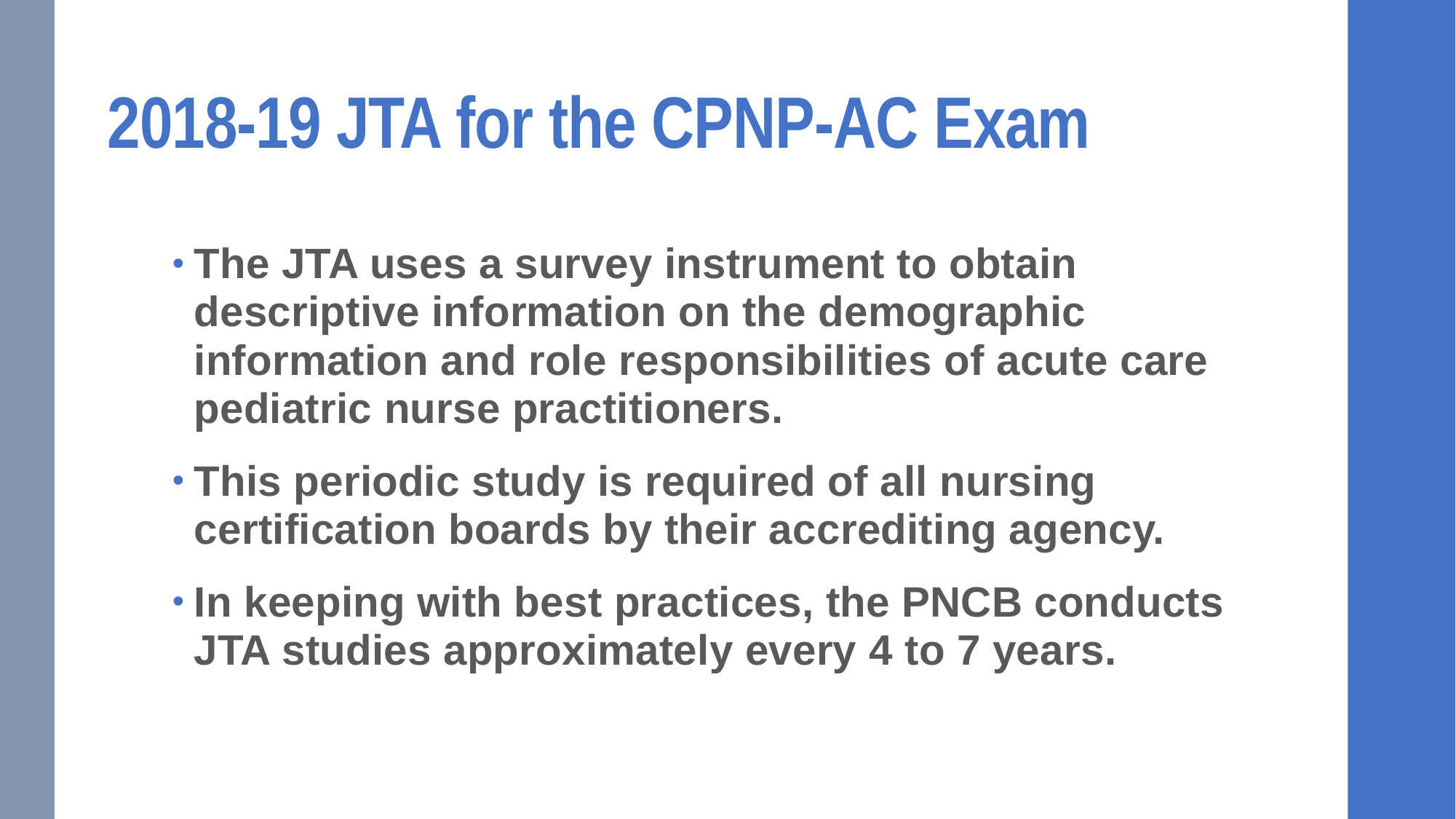

2018-19 JTA for the CPNP-AC Exam
The JTA uses a survey instrument to obtain descriptive information on the demographic information and role responsibilities of acute care pediatric nurse practitioners.
This periodic study is required of all nursing certification boards by their accrediting agency.
In keeping with best practices, the PNCB conducts JTA studies approximately every 4 to 7 years.